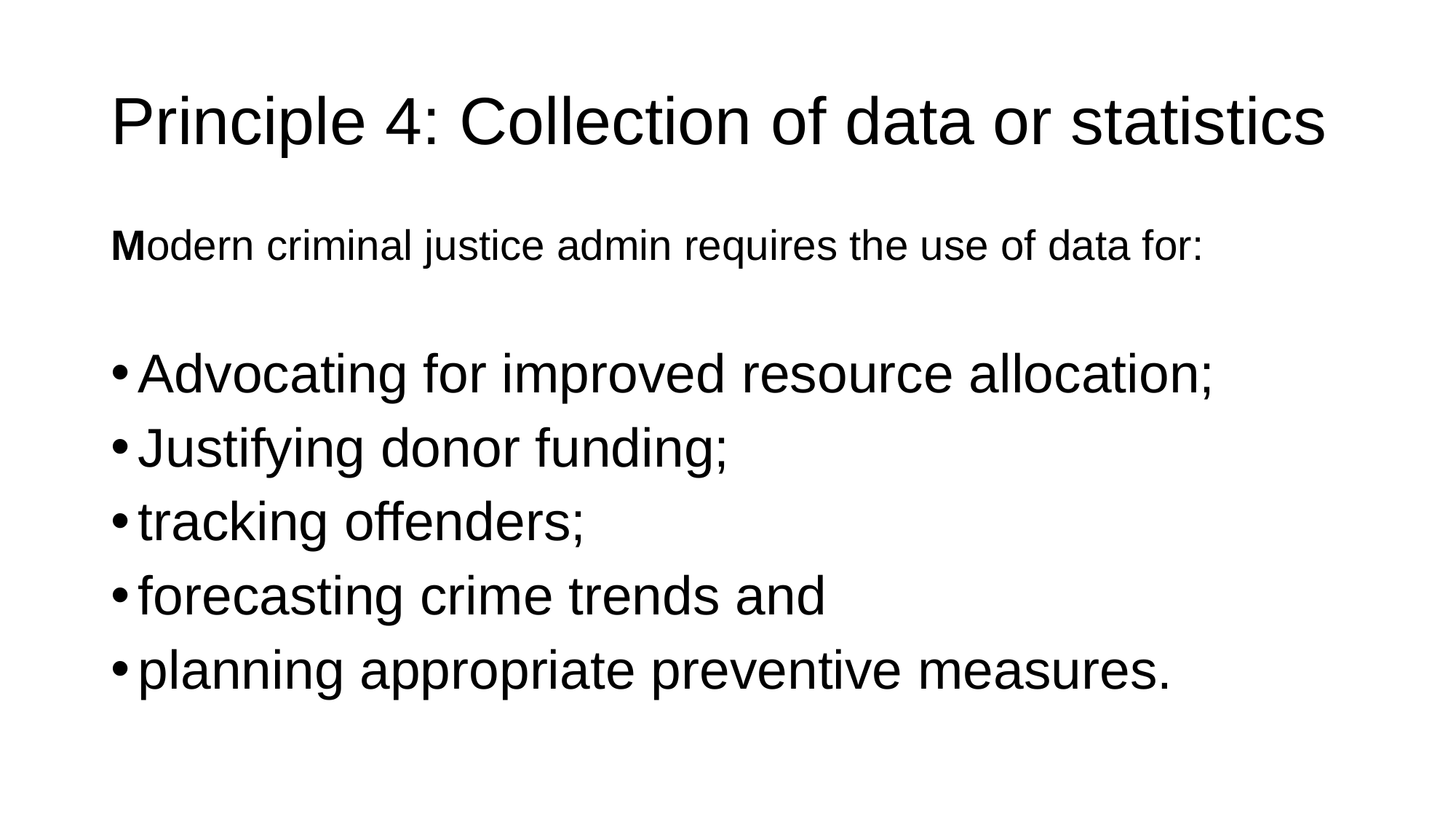

# Principle 4: Collection of data or statistics
Modern criminal justice admin requires the use of data for:

Advocating for improved resource allocation;
Justifying donor funding;
tracking offenders;
forecasting crime trends and
planning appropriate preventive measures.